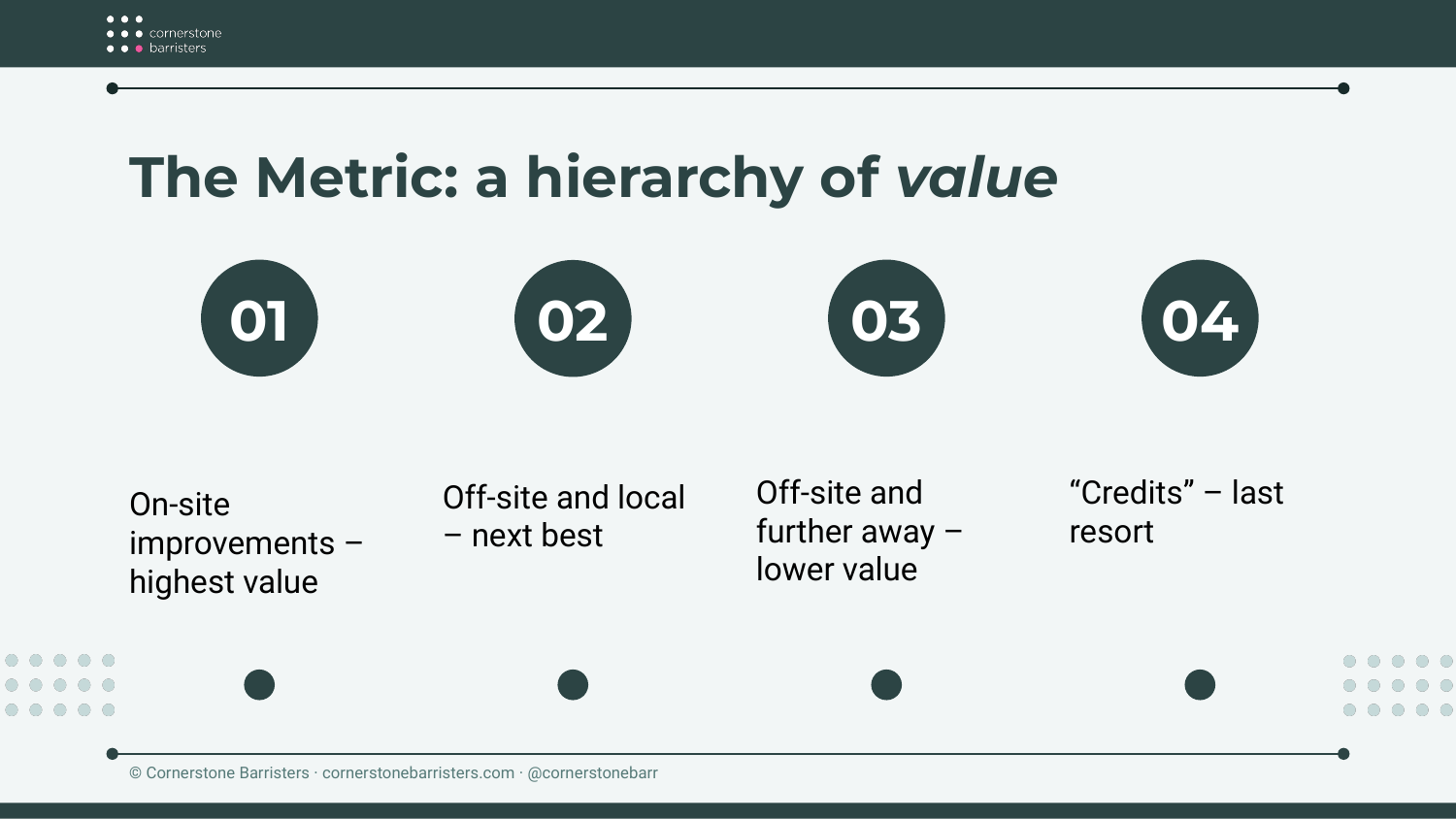

# The Metric: a hierarchy of value

On-site improvements – highest value

Off-site and local – next best

Off-site and further away – lower value

“Credits” – last resort